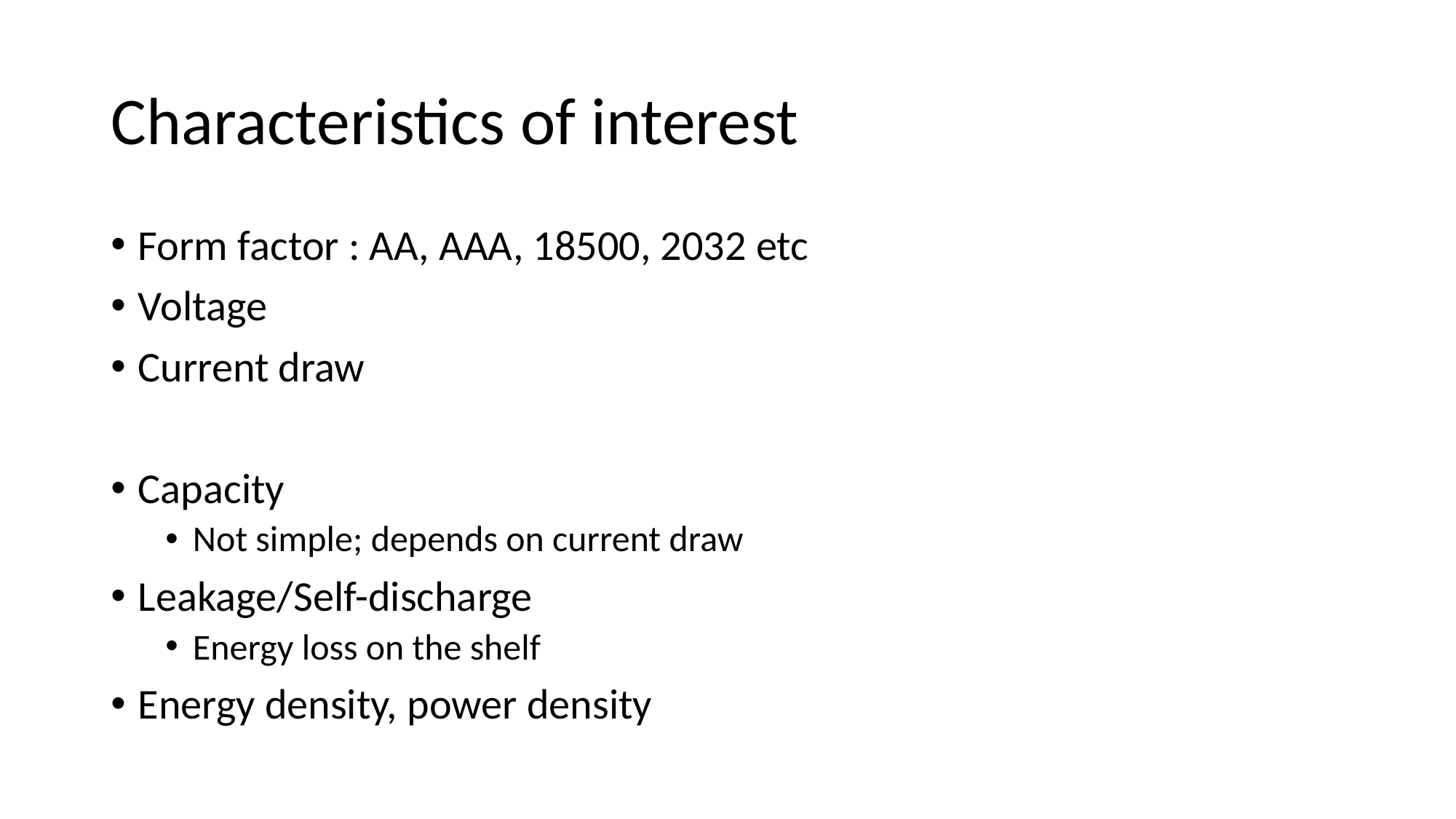

# Characteristics of interest
Form factor : AA, AAA, 18500, 2032 etc
Voltage
Current draw

Capacity
Not simple; depends on current draw
Leakage/Self-discharge
Energy loss on the shelf
Energy density, power density